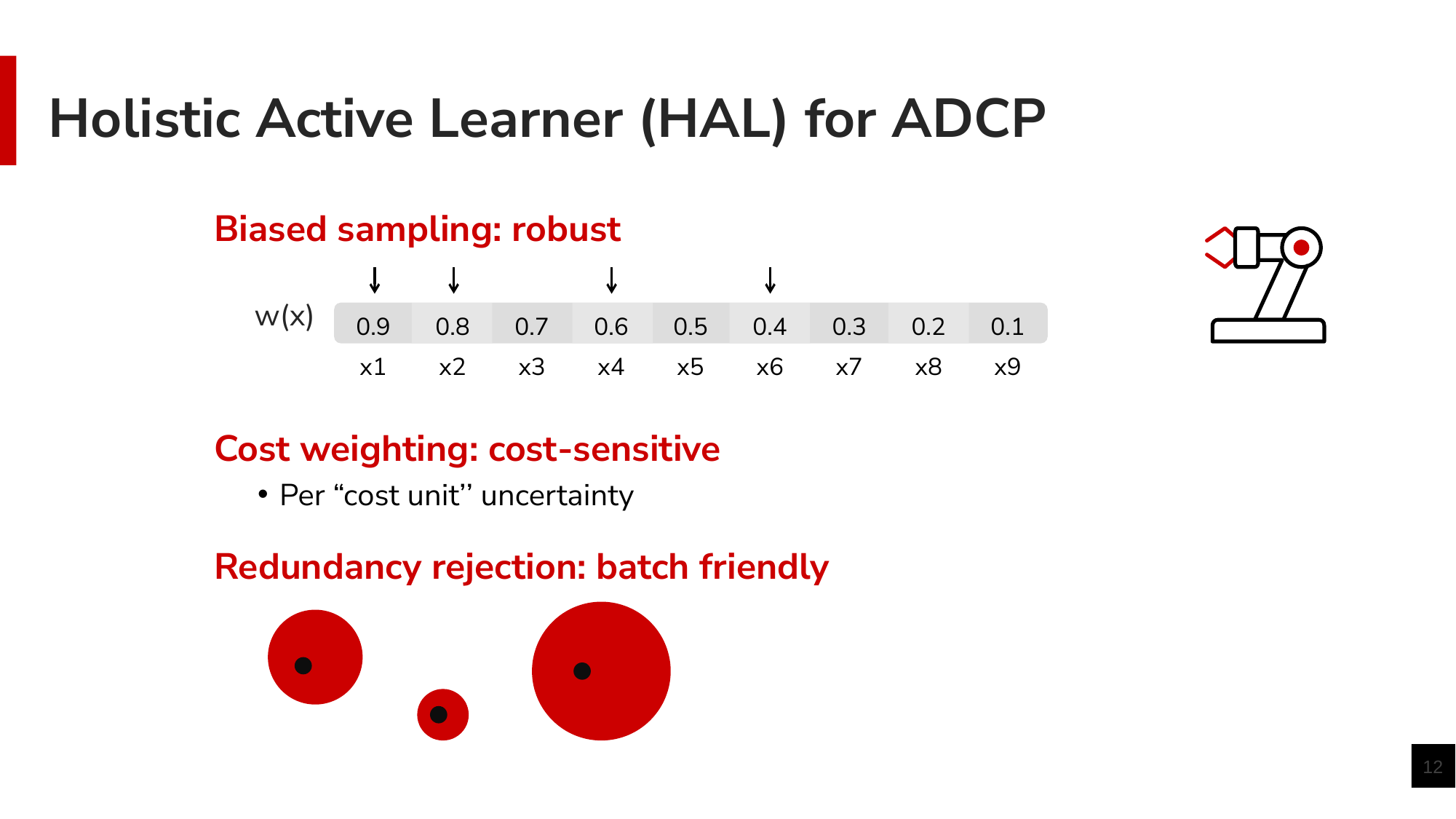

# Holistic Active Learner (HAL) for ADCP
Biased sampling: robust

w(x)

| 0.9 | 0.8 | 0.7 | 0.6 | 0.5 | 0.4 | 0.3 | 0.2 | 0.1 |
| --- | --- | --- | --- | --- | --- | --- | --- | --- |
| x1 | x2 | x3 | x4 | x5 | x6 | x7 | x8 | x9 |
| --- | --- | --- | --- | --- | --- | --- | --- | --- |
Cost weighting: cost-sensitive
Per “cost unit’’ uncertainty
Redundancy rejection: batch friendly

12